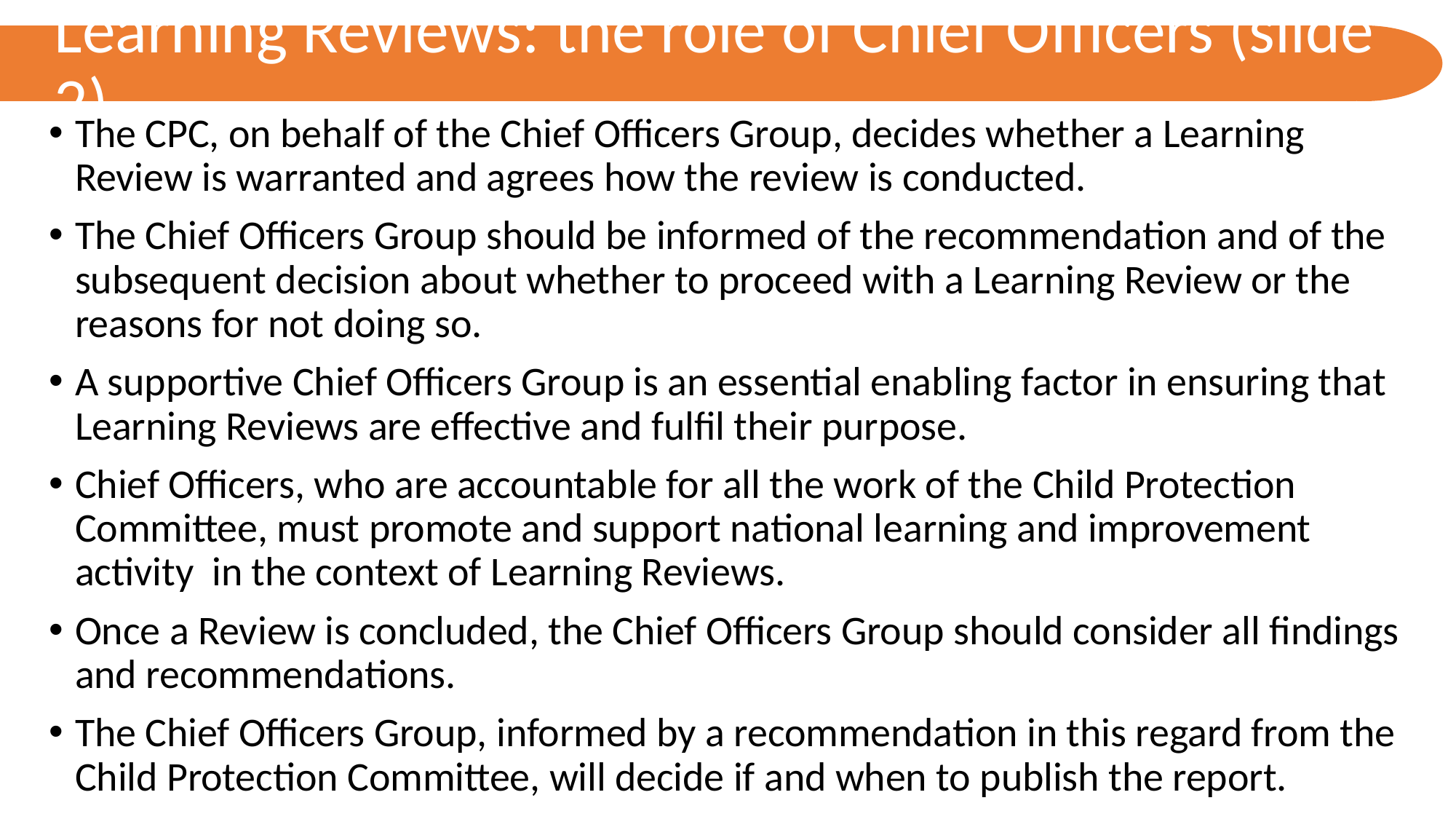

# Learning Reviews: the role of Chief Officers (slide 2)

The CPC, on behalf of the Chief Officers Group, decides whether a Learning Review is warranted and agrees how the review is conducted.
The Chief Officers Group should be informed of the recommendation and of the subsequent decision about whether to proceed with a Learning Review or the reasons for not doing so.
A supportive Chief Officers Group is an essential enabling factor in ensuring that Learning Reviews are effective and fulfil their purpose.
Chief Officers, who are accountable for all the work of the Child Protection Committee, must promote and support national learning and improvement activity  in the context of Learning Reviews.
Once a Review is concluded, the Chief Officers Group should consider all findings and recommendations.
The Chief Officers Group, informed by a recommendation in this regard from the Child Protection Committee, will decide if and when to publish the report.